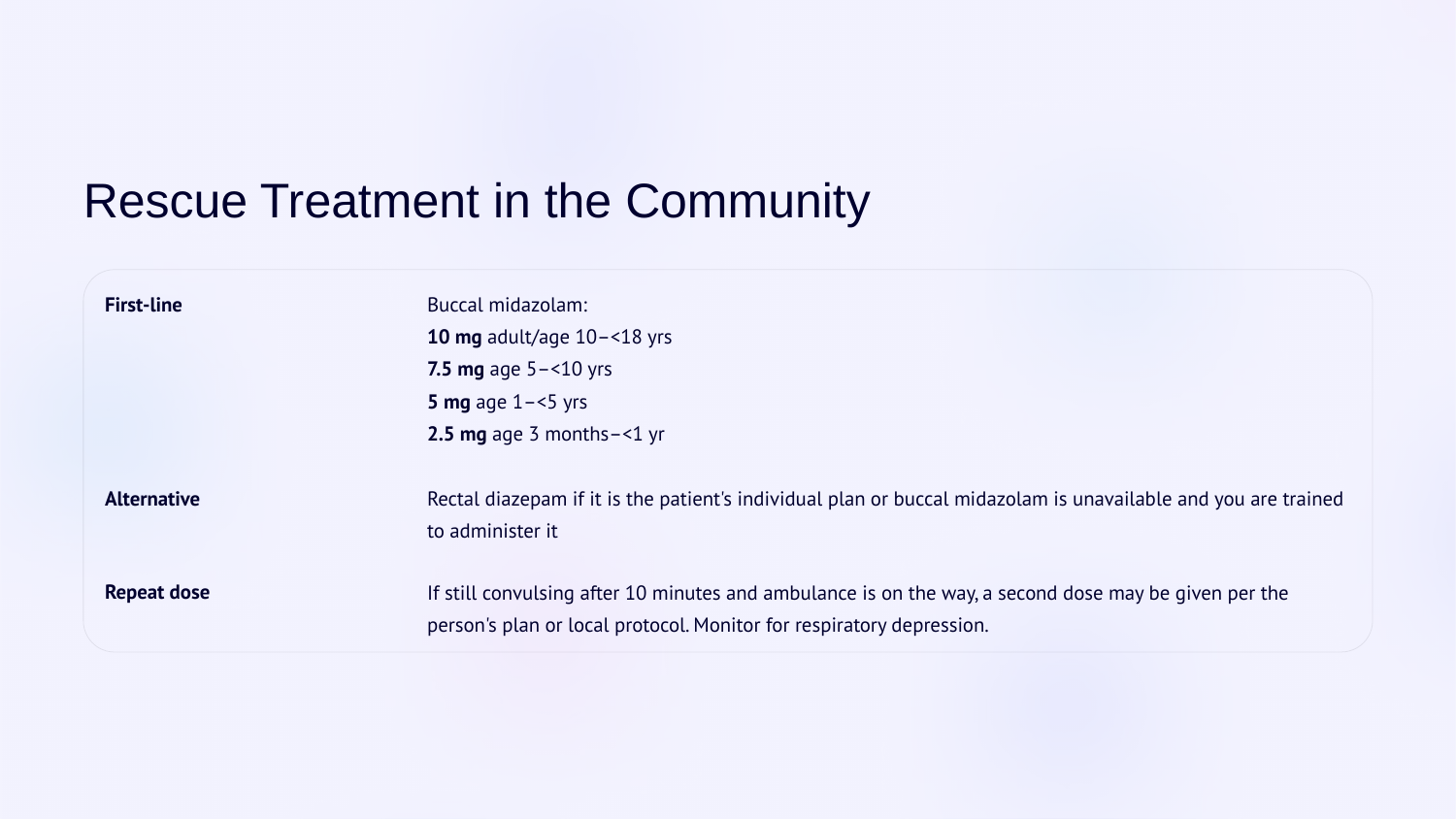

Rescue Treatment in the Community

First-line
Buccal midazolam:
10 mg adult/age 10–<18 yrs
7.5 mg age 5–<10 yrs
5 mg age 1–<5 yrs
2.5 mg age 3 months–<1 yr
Alternative
Rectal diazepam if it is the patient's individual plan or buccal midazolam is unavailable and you are trained to administer it
Repeat dose
If still convulsing after 10 minutes and ambulance is on the way, a second dose may be given per the person's plan or local protocol. Monitor for respiratory depression.